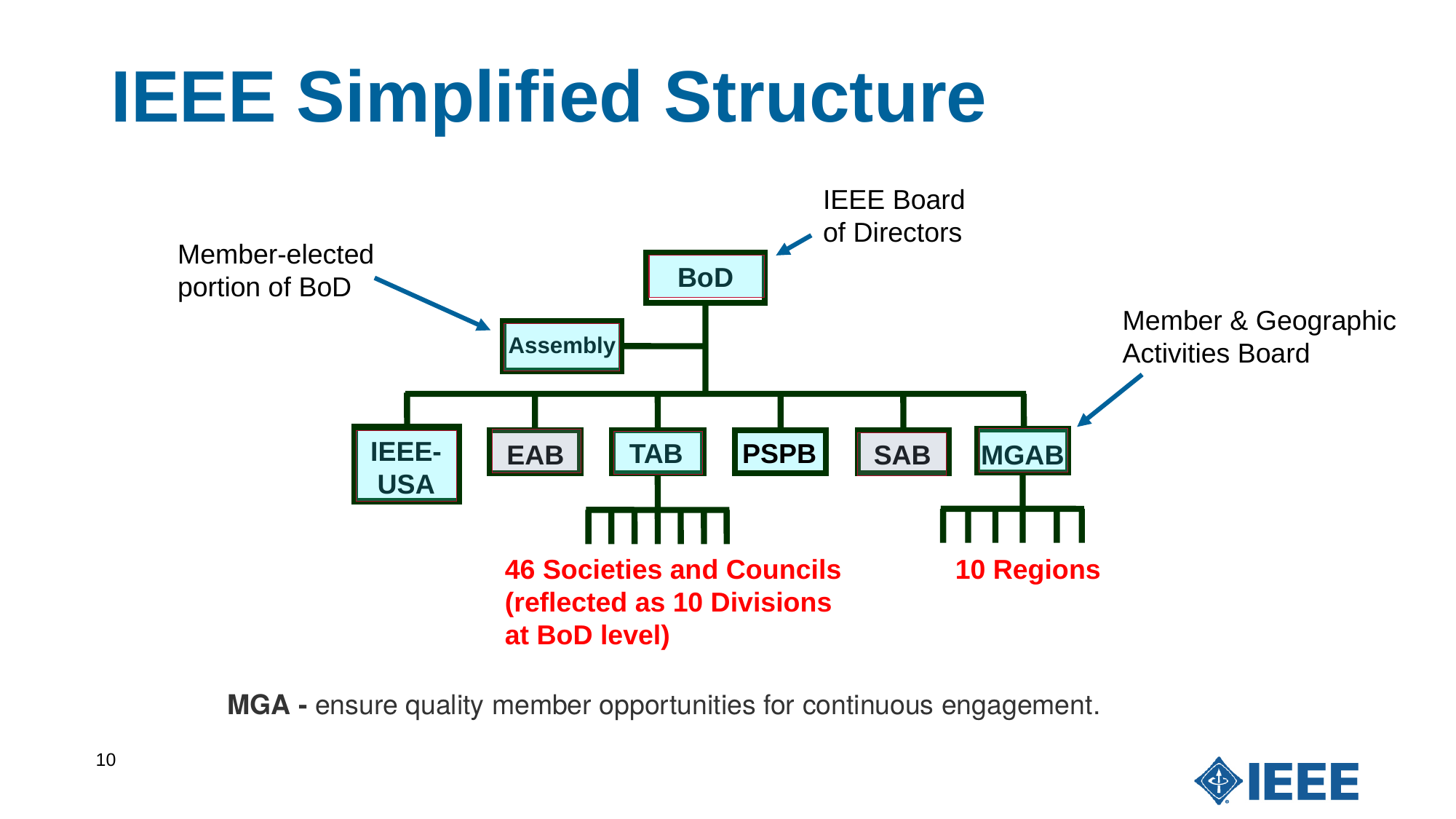

# IEEE Simplified Structure
IEEE Board
of Directors
Member-elected portion of BoD

BoD
Member & Geographic
Activities Board

Assembly

IEEE-USA

PSPB
TAB

EAB
SAB
MGAB

Region

46 Societies and Councils
(reflected as 10 Divisions
at BoD level)
10 Regions
MGA - ensure quality member opportunities for continuous engagement.

10